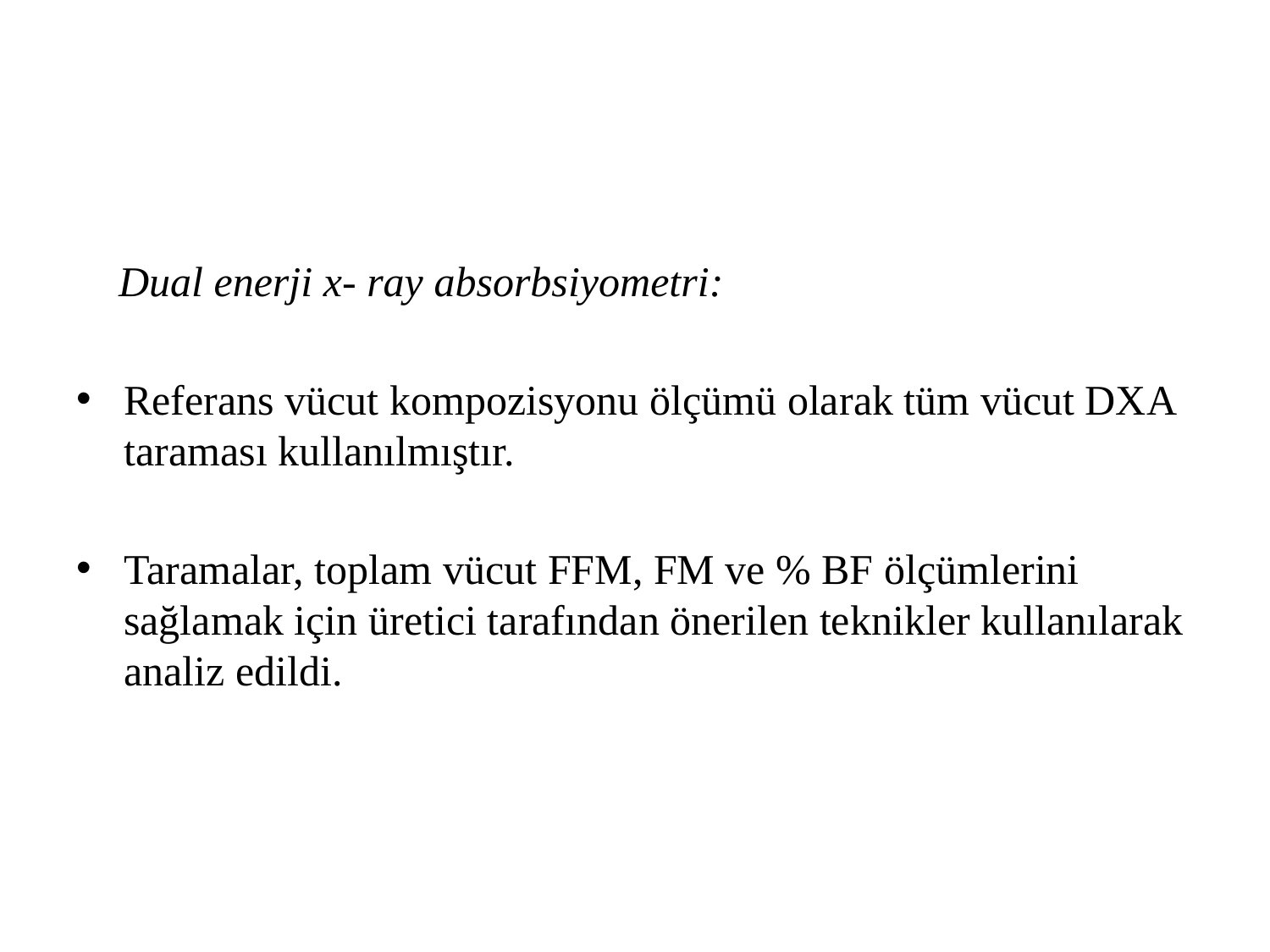

#
    Dual enerji x- ray absorbsiyometri:

Referans vücut kompozisyonu ölçümü olarak tüm vücut DXA taraması kullanılmıştır.

Taramalar, toplam vücut FFM, FM ve % BF ölçümlerini sağlamak için üretici tarafından önerilen teknikler kullanılarak analiz edildi.